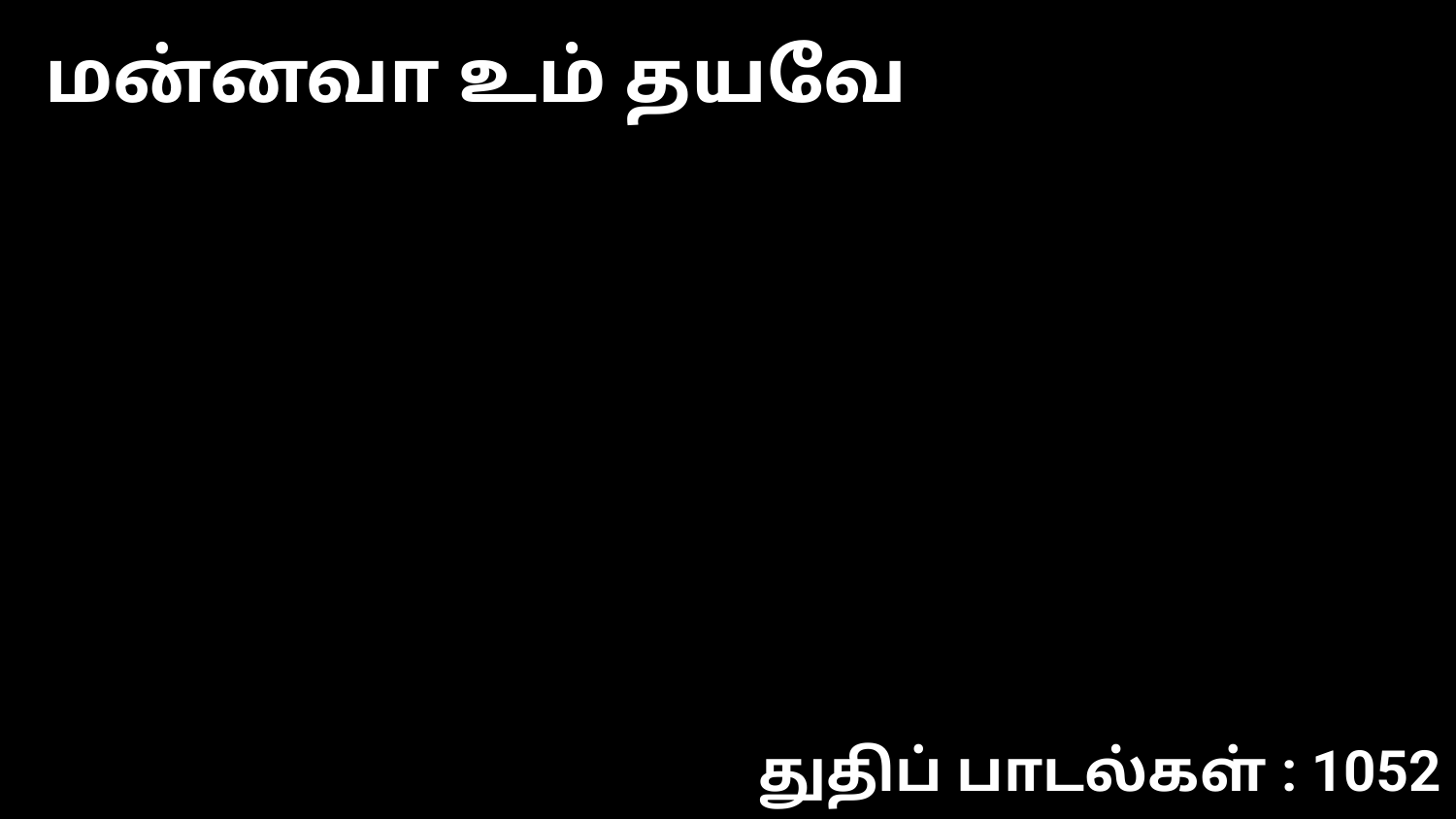

மன்னவா உம் தயவே
துதிப் பாடல்கள் : 1052